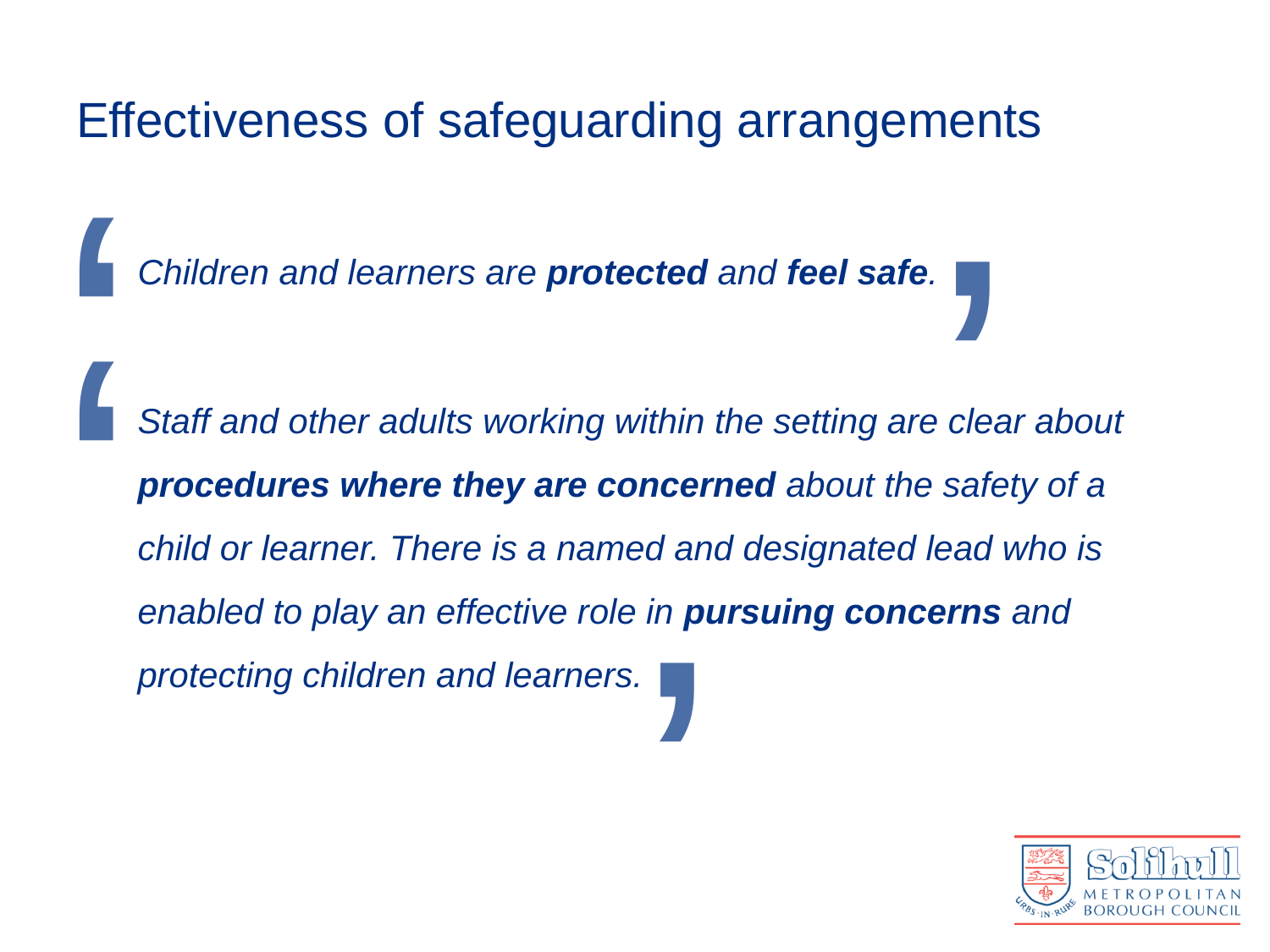

# Effectiveness of safeguarding arrangements
‘
’
Children and learners are protected and feel safe.

Staff and other adults working within the setting are clear about procedures where they are concerned about the safety of a child or learner. There is a named and designated lead who is enabled to play an effective role in pursuing concerns and protecting children and learners.
‘
’